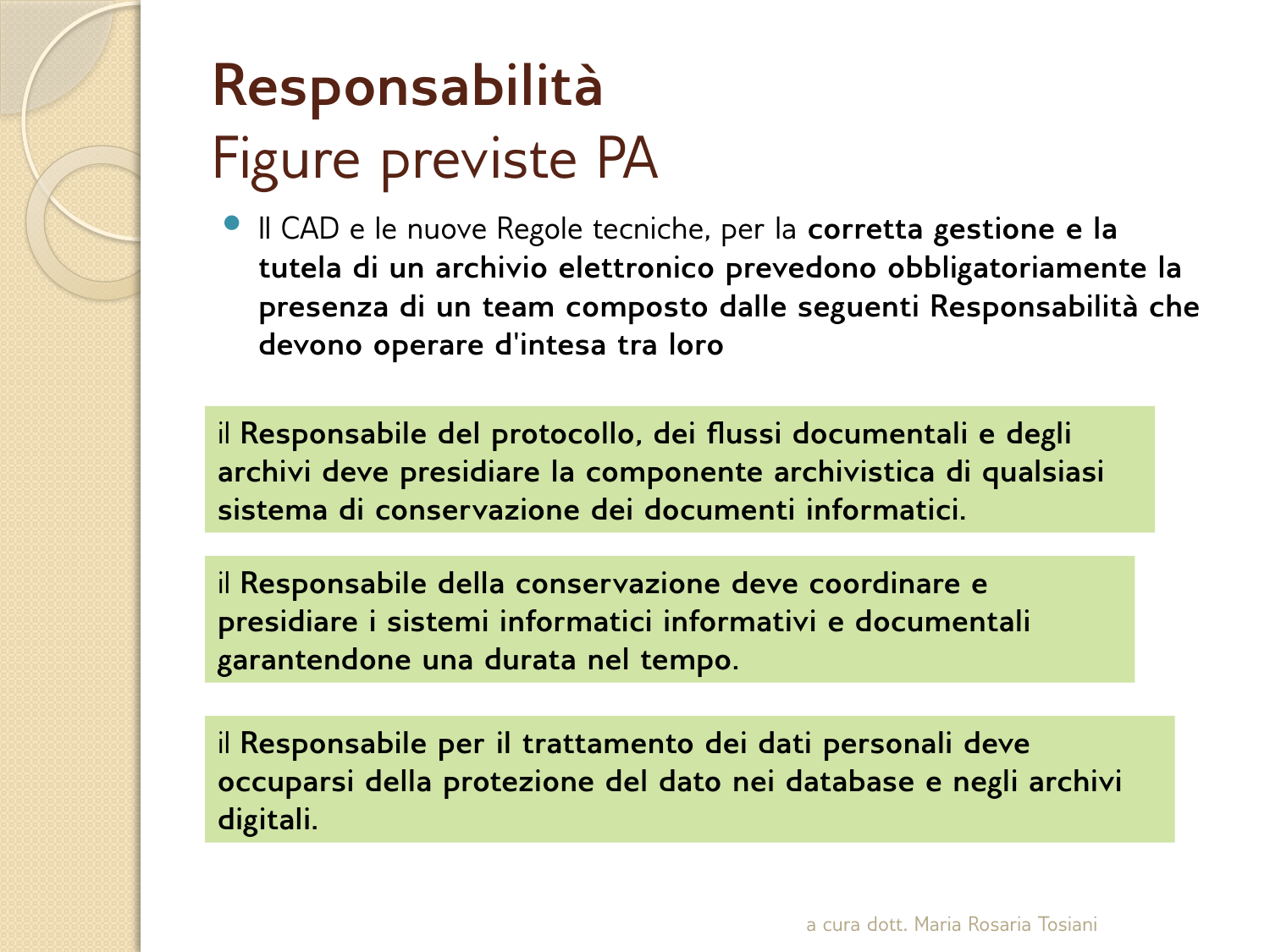

# Responsabilità Figure previste PA
Il CAD e le nuove Regole tecniche, per la corretta gestione e la tutela di un archivio elettronico prevedono obbligatoriamente la presenza di un team composto dalle seguenti Responsabilità che devono operare d'intesa tra loro
il Responsabile del protocollo, dei flussi documentali e degli archivi deve presidiare la componente archivistica di qualsiasi sistema di conservazione dei documenti informatici.
il Responsabile della conservazione deve coordinare e presidiare i sistemi informatici informativi e documentali garantendone una durata nel tempo.
il Responsabile per il trattamento dei dati personali deve occuparsi della protezione del dato nei database e negli archivi digitali.
a cura dott. Maria Rosaria Tosiani